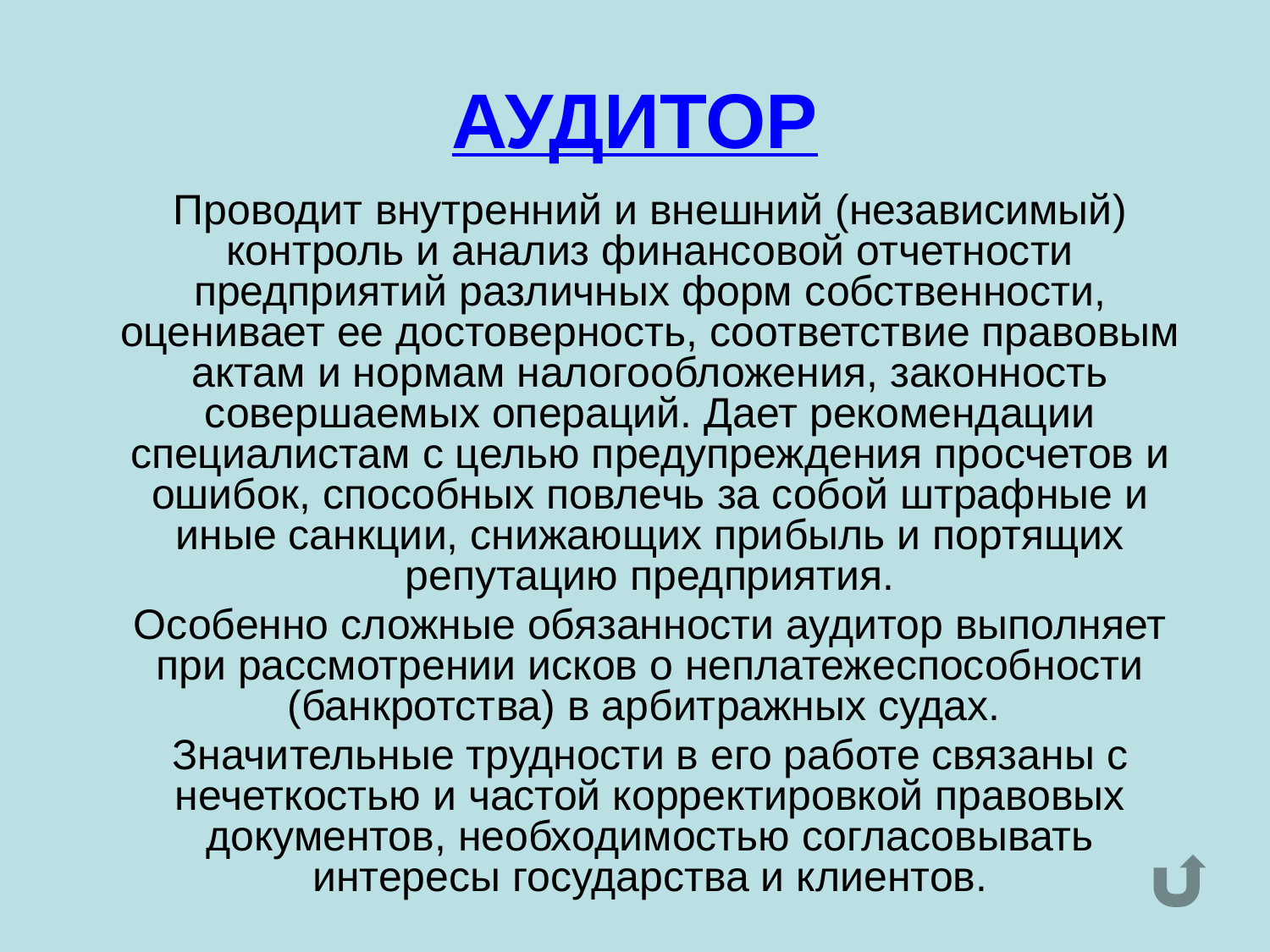

# АУДИТОР
 	Проводит внутренний и внешний (независимый) контроль и анализ финансовой отчетности предприятий различных форм собственности, оценивает ее достоверность, соответствие правовым актам и нормам налогообложения, законность совершаемых операций. Дает рекомендации специалистам с целью предупреждения просчетов и ошибок, способных повлечь за собой штрафные и иные санкции, снижающих прибыль и портящих репутацию предприятия.
	Особенно сложные обязанности аудитор выполняет при рассмотрении исков о неплатежеспособности (банкротства) в арбитражных судах.
	Значительные трудности в его работе связаны с нечеткостью и частой корректировкой правовых документов, необходимостью согласовывать интересы государства и клиентов.